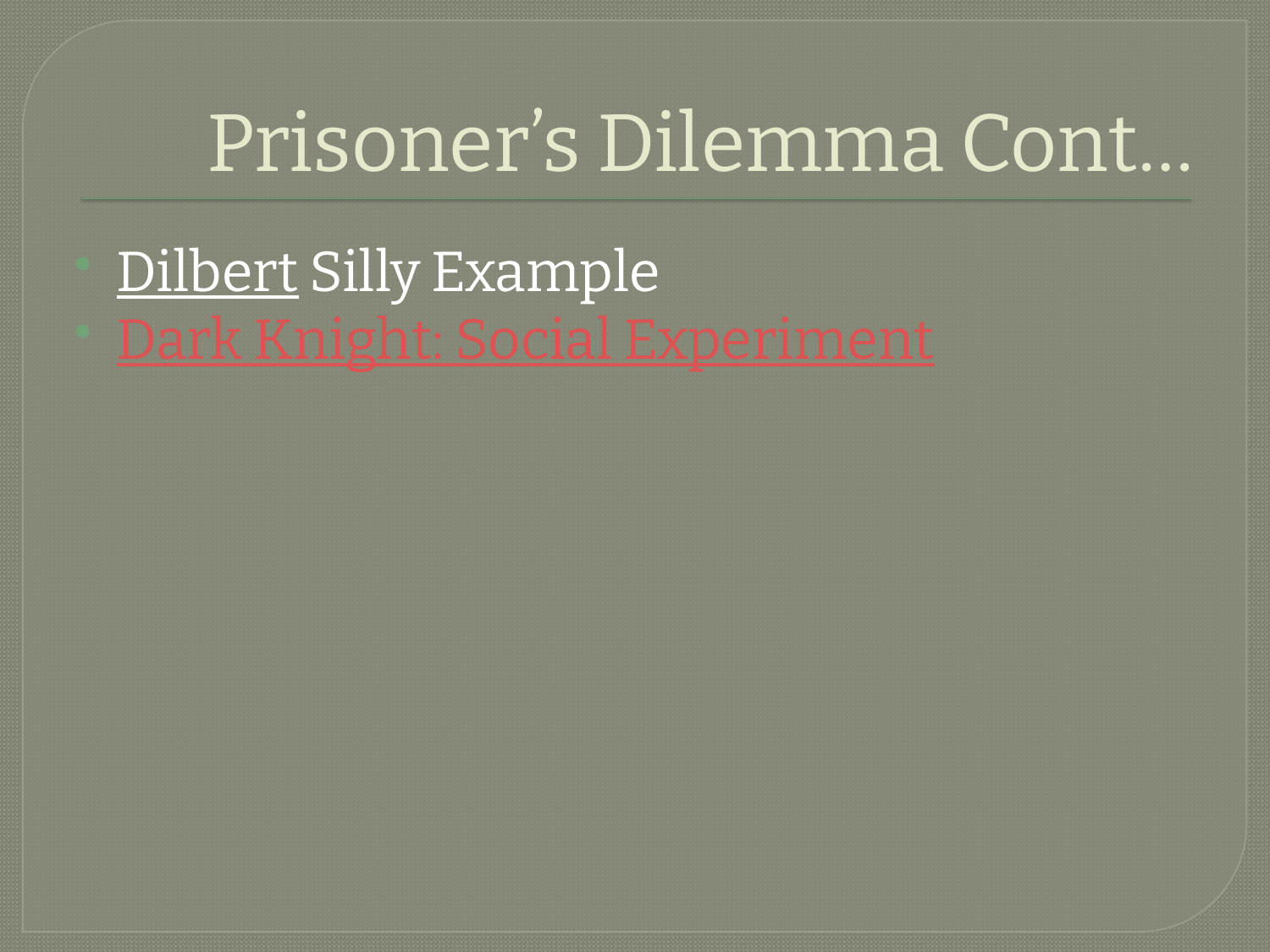

# Prisoner’s Dilemma Cont…
Dilbert Silly Example
Dark Knight: Social Experiment